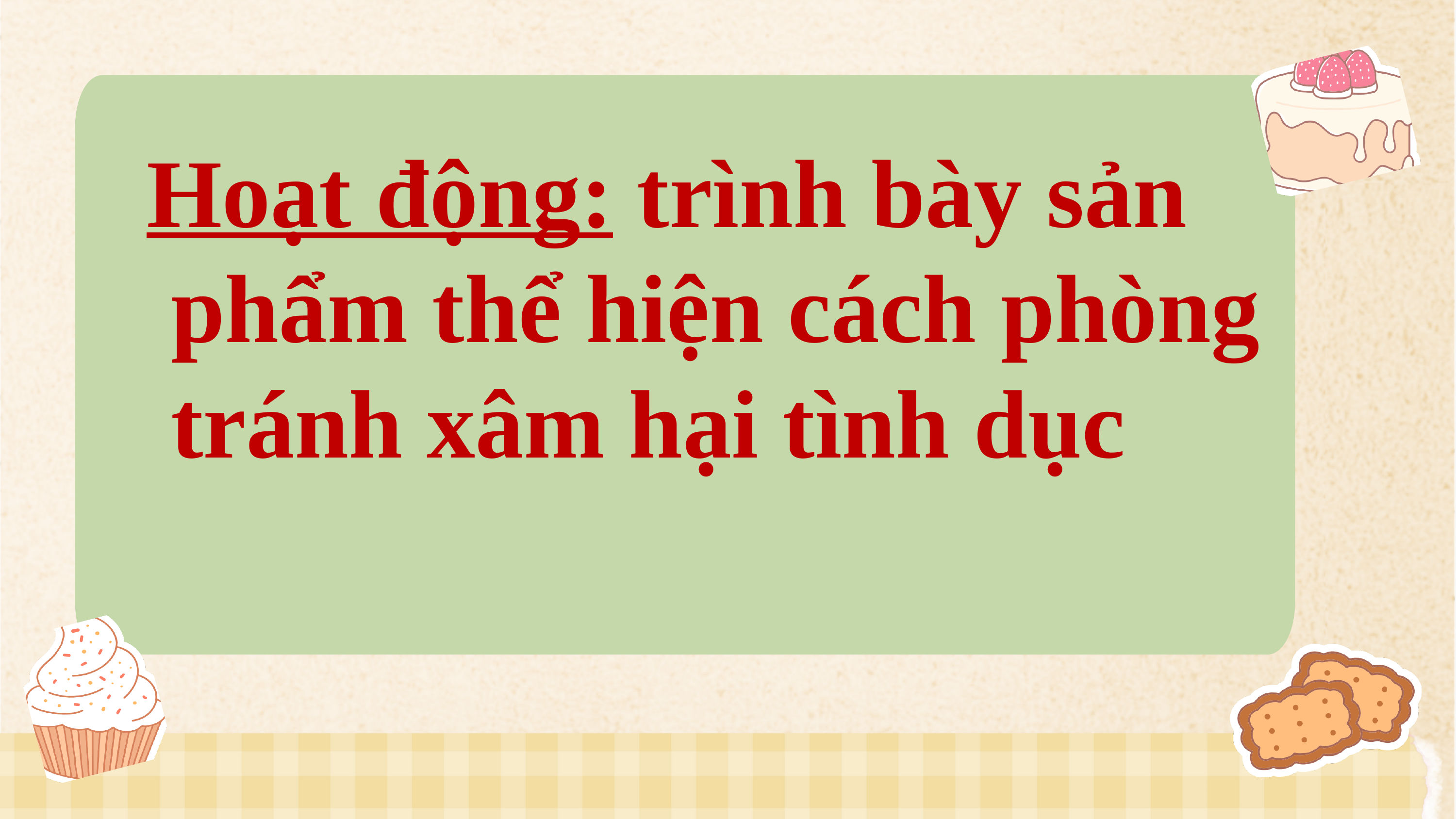

Hoạt động: trình bày sản

 phẩm thể hiện cách phòng

 tránh xâm hại tình dục